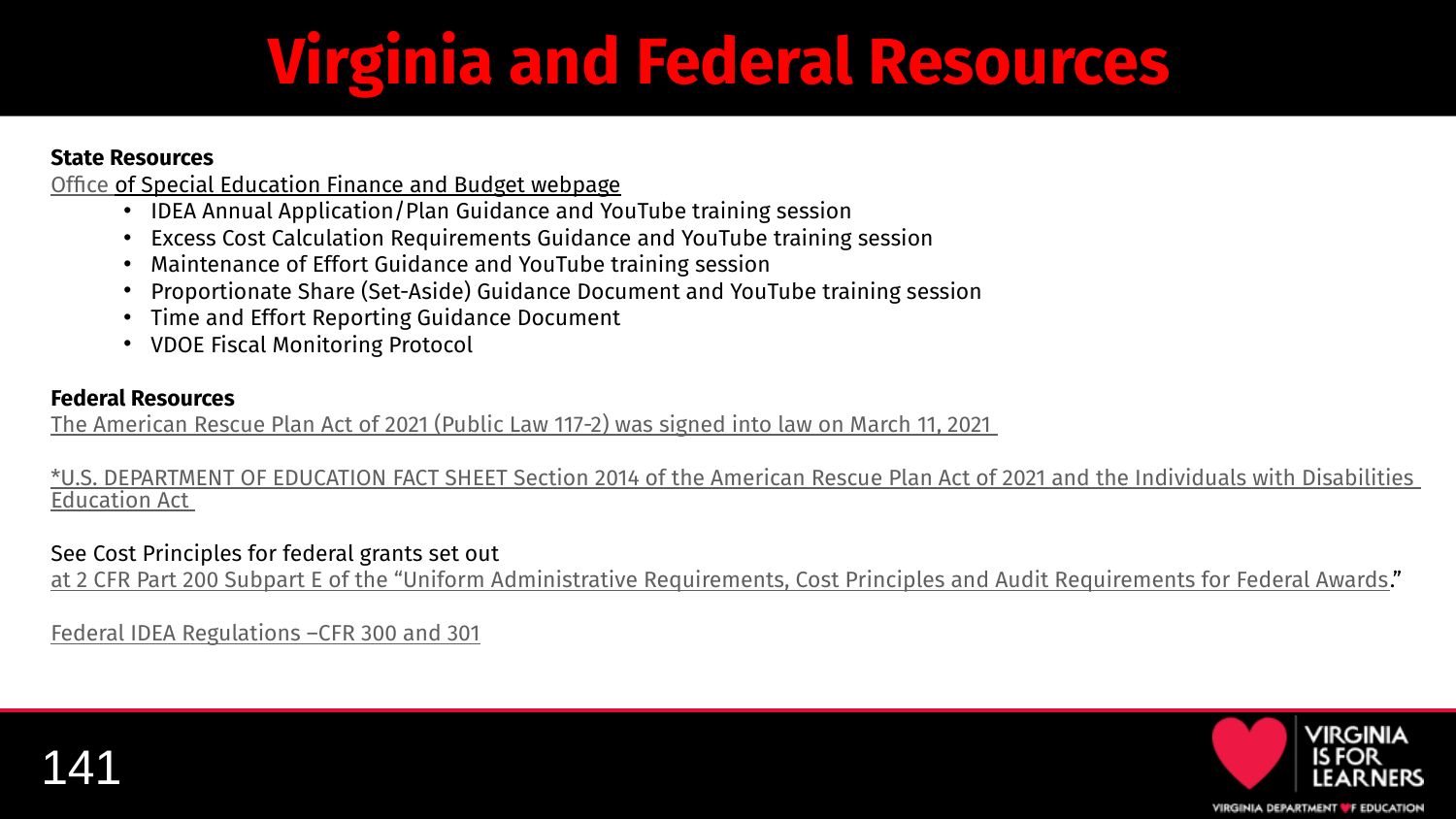

# Virginia and Federal Resources
State Resources
Office of Special Education Finance and Budget webpage
IDEA Annual Application/Plan Guidance and YouTube training session
Excess Cost Calculation Requirements Guidance and YouTube training session
Maintenance of Effort Guidance and YouTube training session
Proportionate Share (Set-Aside) Guidance Document and YouTube training session
Time and Effort Reporting Guidance Document
VDOE Fiscal Monitoring Protocol

Federal Resources
The American Rescue Plan Act of 2021 (Public Law 117-2) was signed into law on March 11, 2021

*U.S. DEPARTMENT OF EDUCATION FACT SHEET Section 2014 of the American Rescue Plan Act of 2021 and the Individuals with Disabilities Education Act

See Cost Principles for federal grants set out at 2 CFR Part 200 Subpart E of the “Uniform Administrative Requirements, Cost Principles and Audit Requirements for Federal Awards.”

Federal IDEA Regulations –CFR 300 and 301